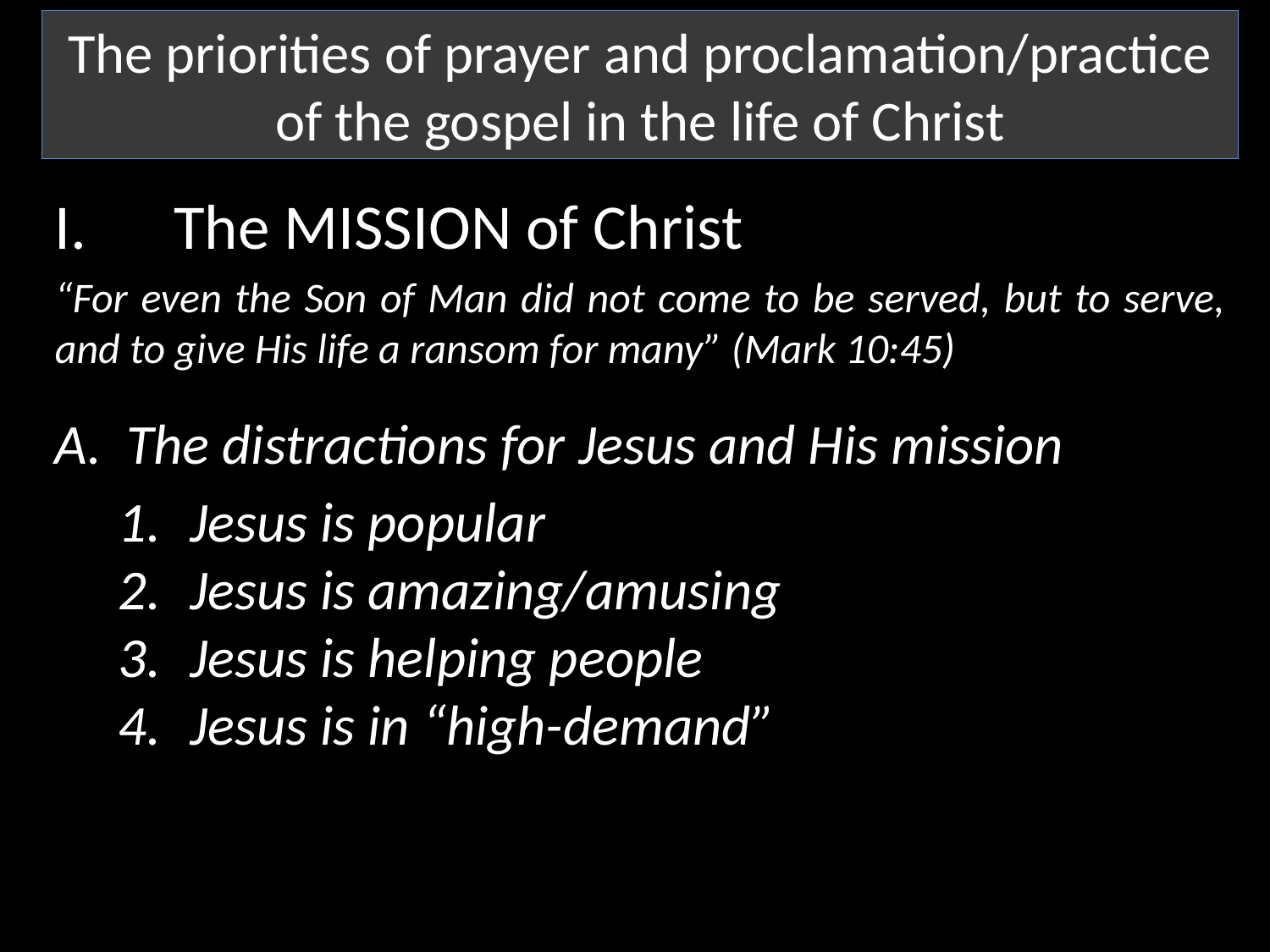

The priorities of prayer and proclamation/practice of the gospel in the life of Christ
The MISSION of Christ
“For even the Son of Man did not come to be served, but to serve, and to give His life a ransom for many” (Mark 10:45)
The distractions for Jesus and His mission
Jesus is popular
Jesus is amazing/amusing
Jesus is helping people
Jesus is in “high-demand”